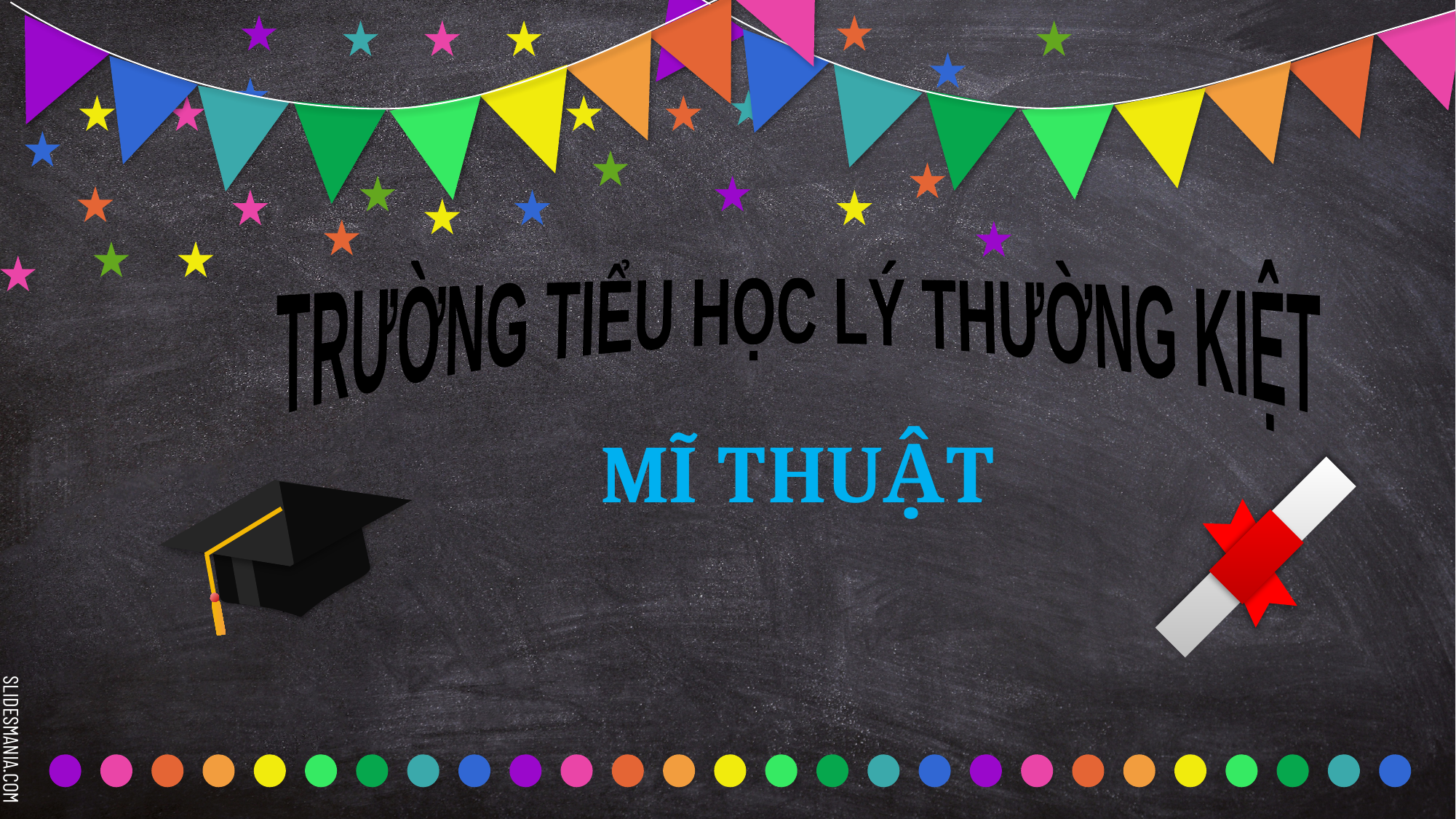

TRƯỜNG TIỂU HỌC LÝ THƯỜNG KIỆT
MĨ THUẬT